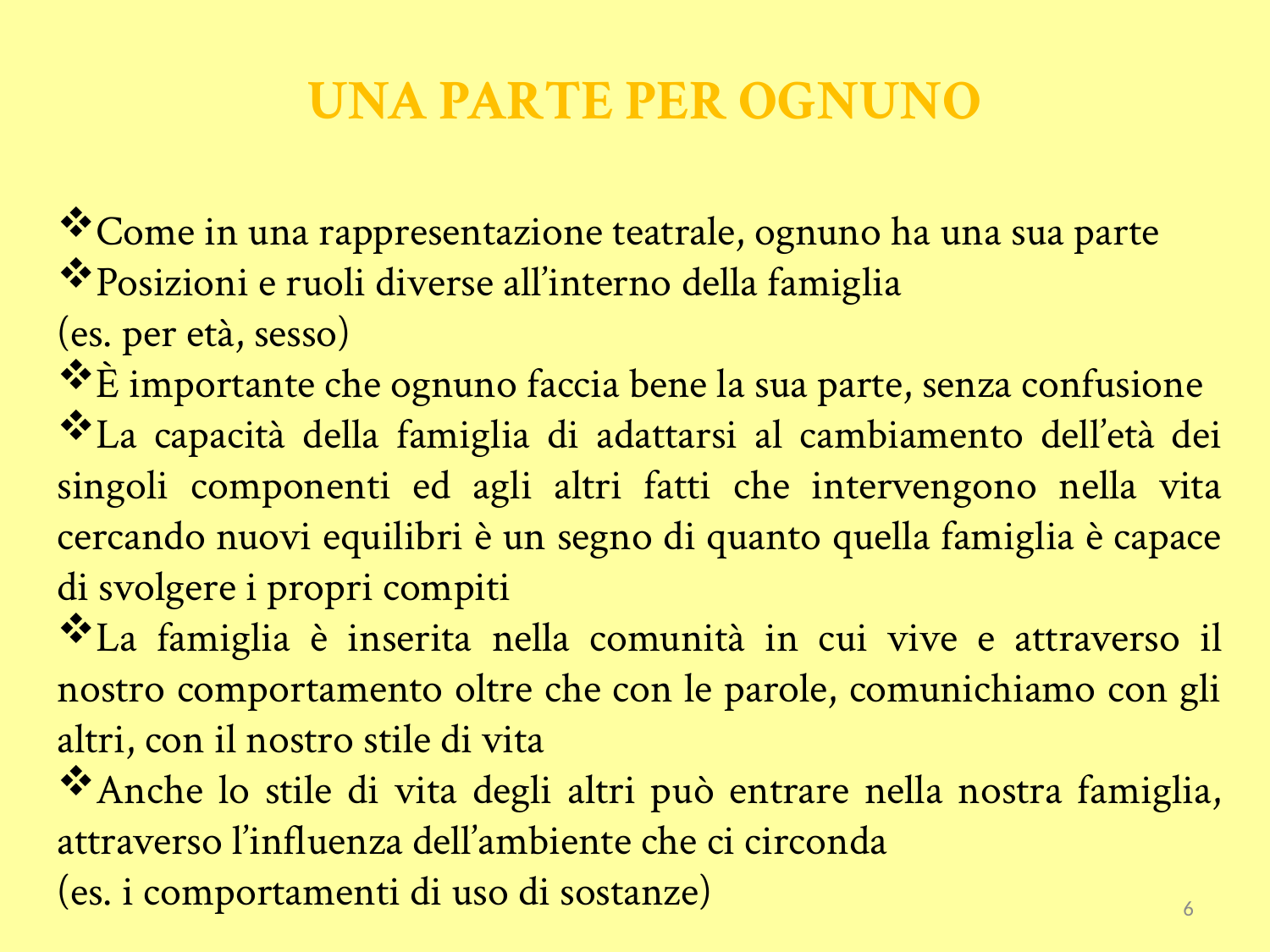

UNA PARTE PER OGNUNO
Come in una rappresentazione teatrale, ognuno ha una sua parte
Posizioni e ruoli diverse all’interno della famiglia
(es. per età, sesso)
È importante che ognuno faccia bene la sua parte, senza confusione
La capacità della famiglia di adattarsi al cambiamento dell’età dei singoli componenti ed agli altri fatti che intervengono nella vita cercando nuovi equilibri è un segno di quanto quella famiglia è capace di svolgere i propri compiti
La famiglia è inserita nella comunità in cui vive e attraverso il nostro comportamento oltre che con le parole, comunichiamo con gli altri, con il nostro stile di vita
Anche lo stile di vita degli altri può entrare nella nostra famiglia, attraverso l’influenza dell’ambiente che ci circonda
(es. i comportamenti di uso di sostanze)

6